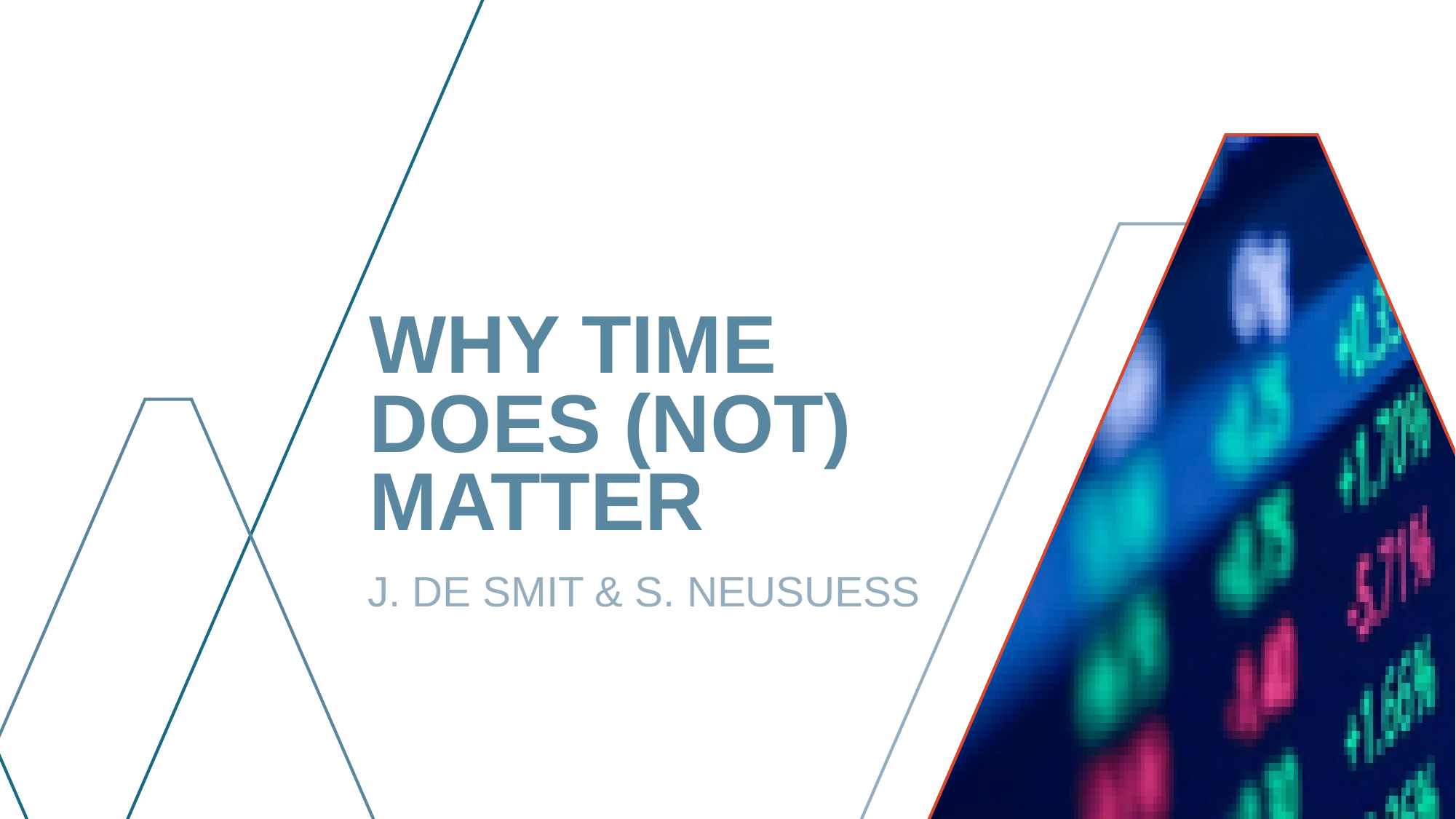

# WHY TIME DOES (NOT) MATTER
J. DE Smit & S. NeusUESS